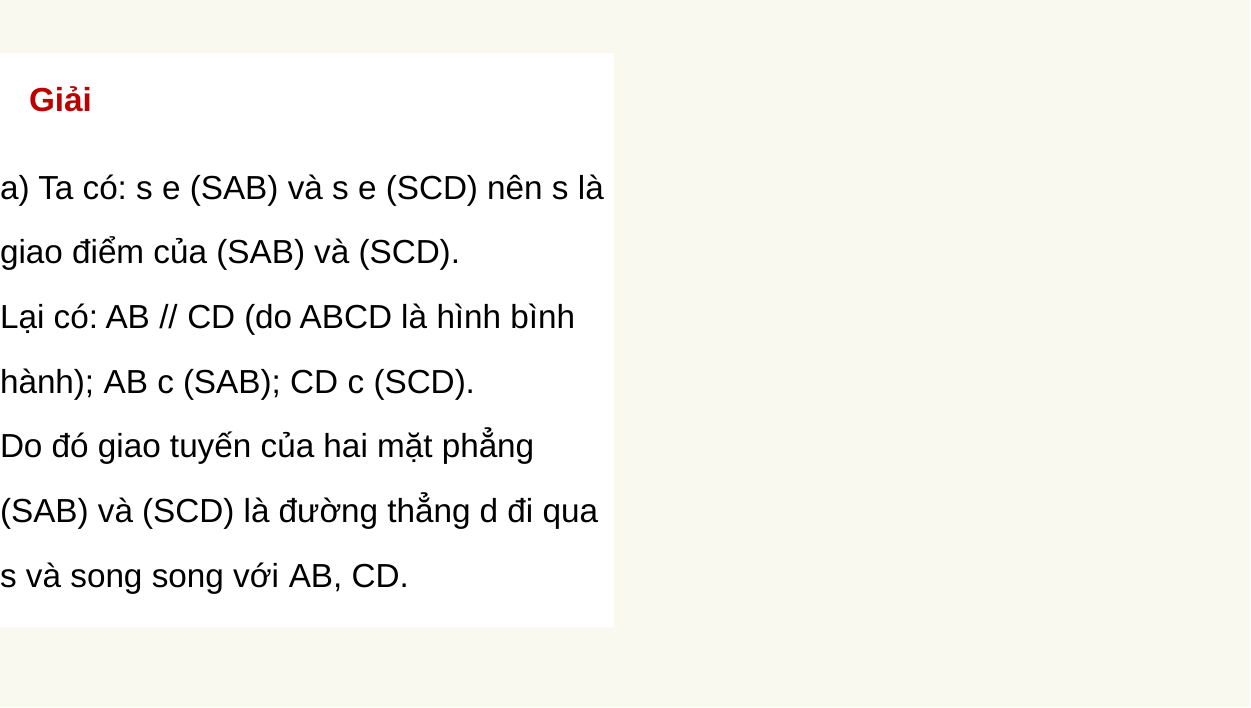

Giải
a) Ta có: s e (SAB) và s e (SCD) nên s là giao điểm của (SAB) và (SCD).
Lại có: AB // CD (do ABCD là hình bình hành); AB c (SAB); CD c (SCD).
Do đó giao tuyến của hai mặt phẳng (SAB) và (SCD) là đường thẳng d đi qua s và song song với AB, CD.